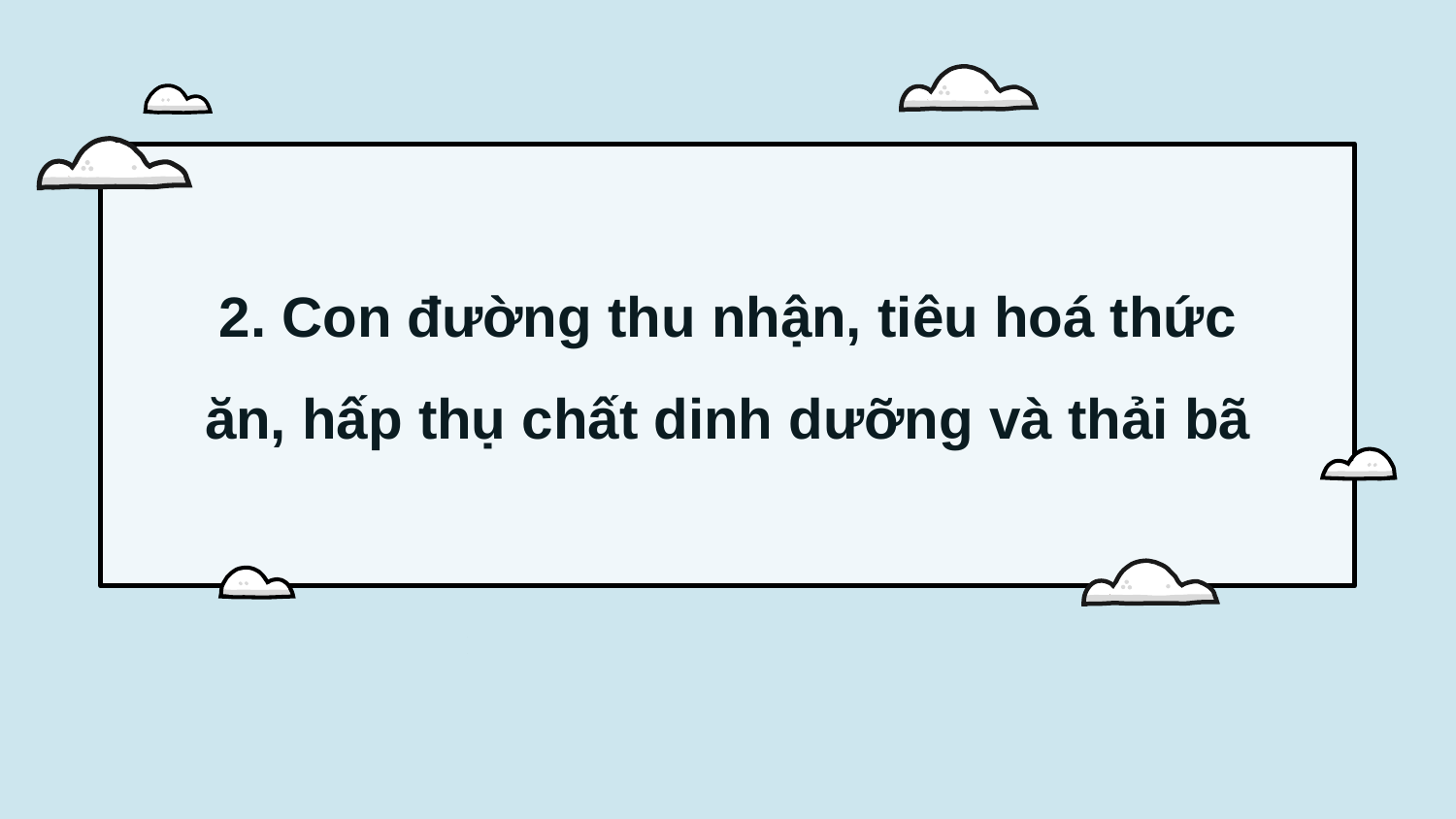

2. Con đường thu nhận, tiêu hoá thức ăn, hấp thụ chất dinh dưỡng và thải bã